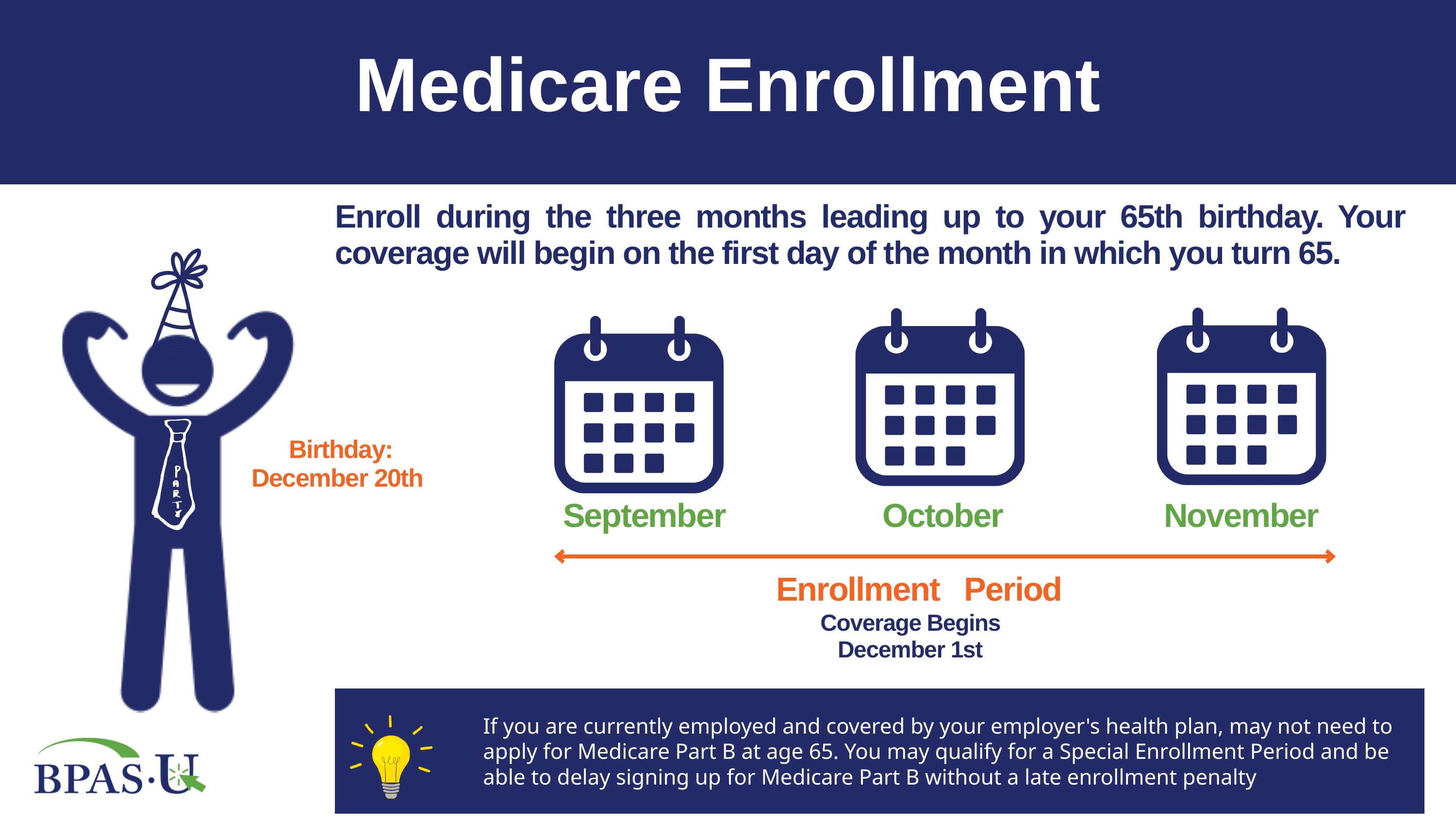

Medicare Enrollment

Enroll during the three months leading up to your 65th birthday. Your coverage will begin on the first day of the month in which you turn 65.

Birthday: December 20th

September
October
November

Enrollment   Period
Coverage Begins December 1st

If you are currently employed and covered by your employer's health plan, may not need to apply for Medicare Part B at age 65. You may qualify for a Special Enrollment Period and be able to delay signing up for Medicare Part B without a late enrollment penalty